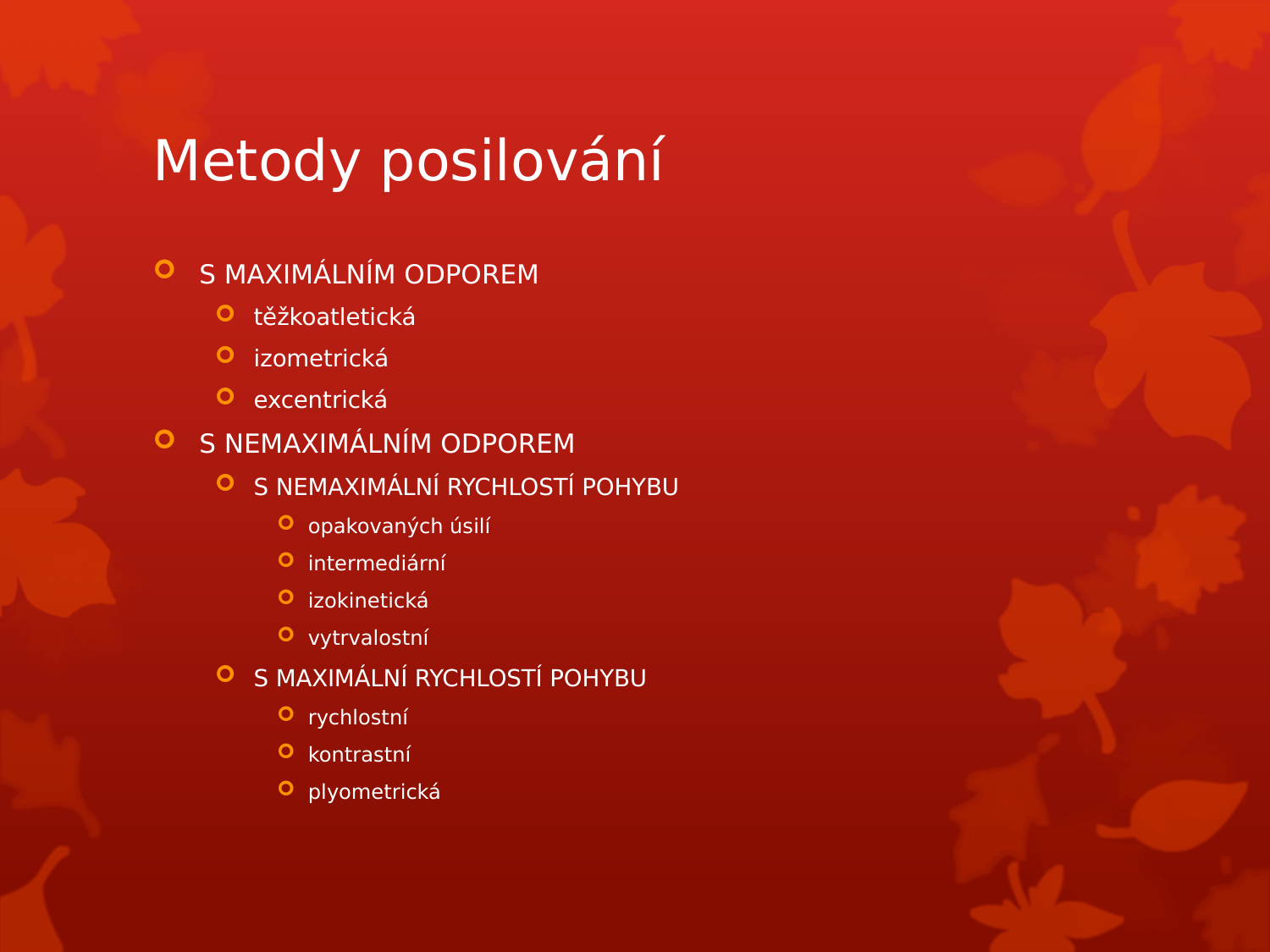

# Metody posilování
S MAXIMÁLNÍM ODPOREM
těžkoatletická
izometrická
excentrická
S NEMAXIMÁLNÍM ODPOREM
S NEMAXIMÁLNÍ RYCHLOSTÍ POHYBU
opakovaných úsilí
intermediární
izokinetická
vytrvalostní
S MAXIMÁLNÍ RYCHLOSTÍ POHYBU
rychlostní
kontrastní
plyometrická